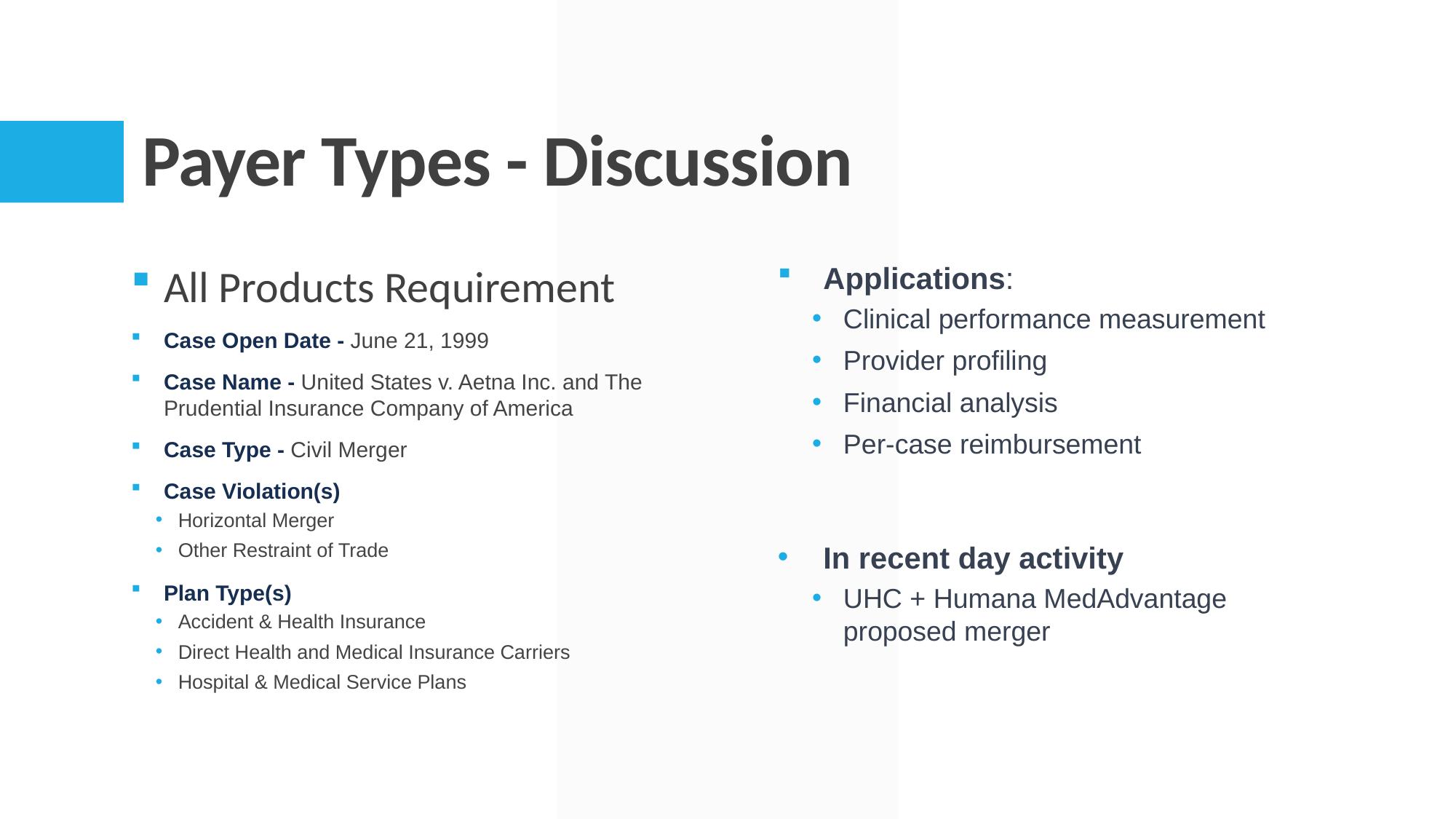

# Payer Types - Discussion
All Products Requirement
Case Open Date - June 21, 1999
Case Name - United States v. Aetna Inc. and The Prudential Insurance Company of America
Case Type - Civil Merger
Case Violation(s)
Horizontal Merger
Other Restraint of Trade
Plan Type(s)
Accident & Health Insurance
Direct Health and Medical Insurance Carriers
Hospital & Medical Service Plans

Applications:
Clinical performance measurement
Provider profiling
Financial analysis
Per-case reimbursement

In recent day activity
UHC + Humana MedAdvantage proposed merger